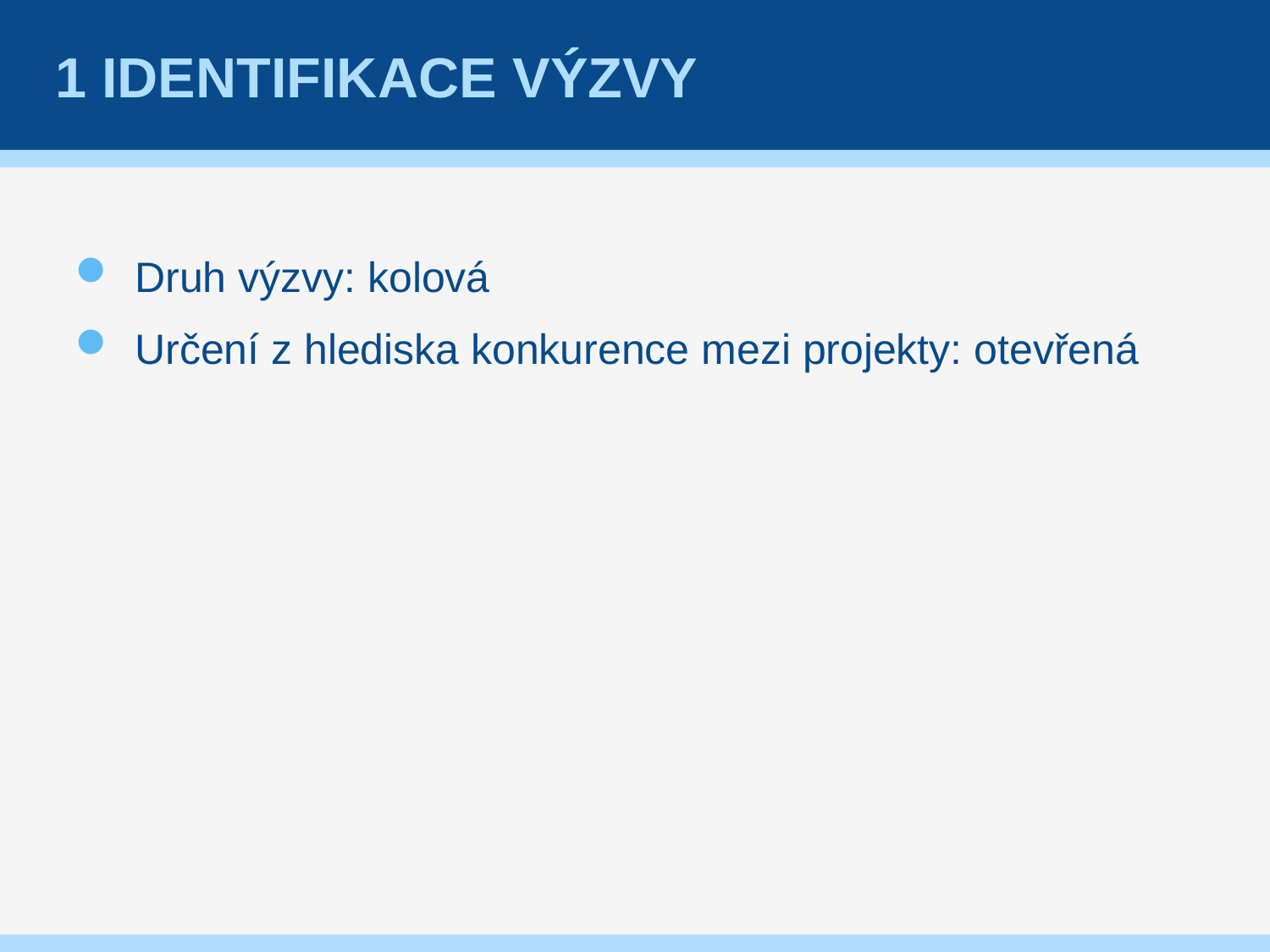

# 1 Identifikace výzvy
Druh výzvy: kolová
Určení z hlediska konkurence mezi projekty: otevřená